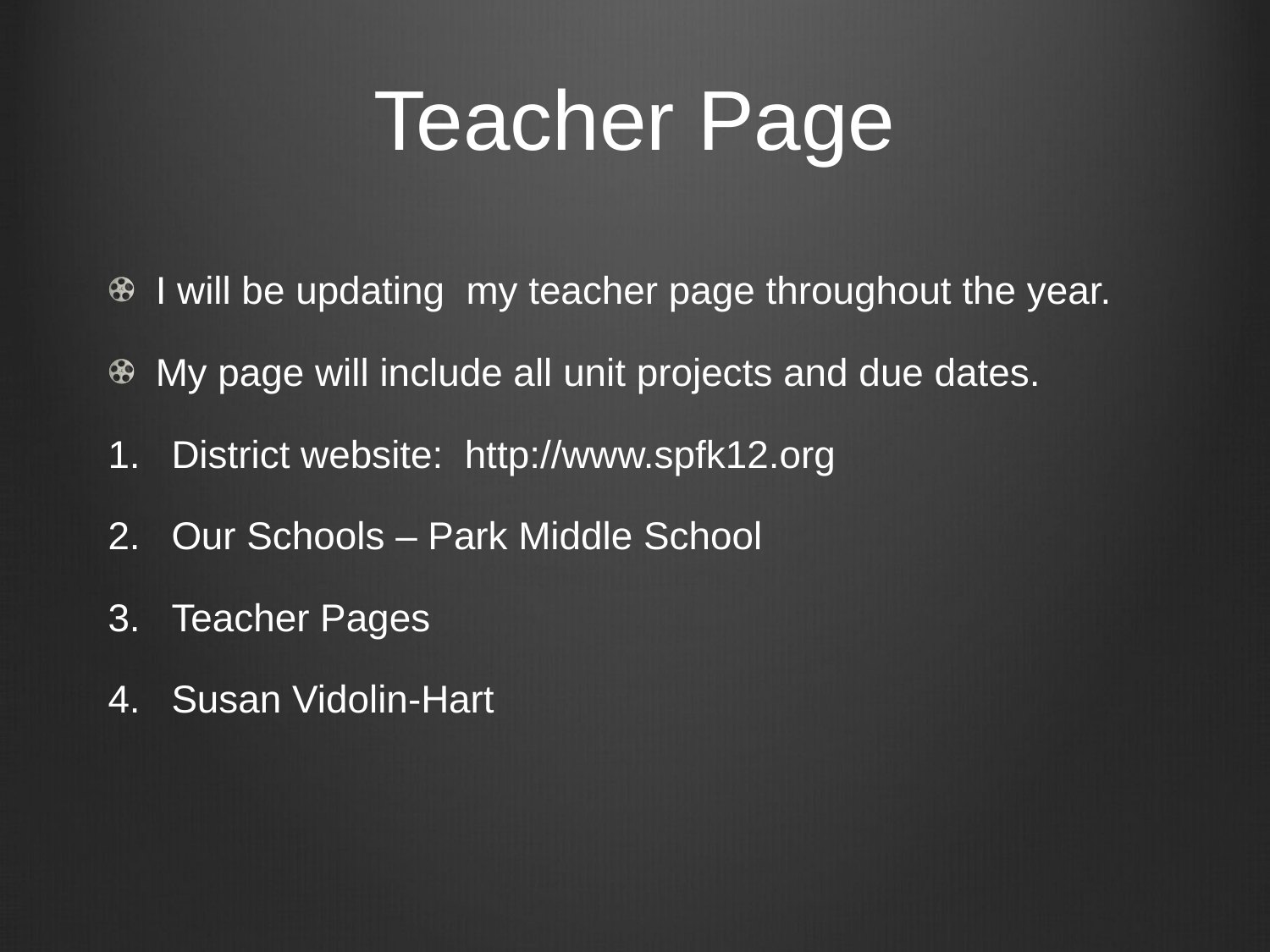

# Teacher Page
I will be updating  my teacher page throughout the year.
My page will include all unit projects and due dates.
District website:  http://www.spfk12.org
Our Schools – Park Middle School
Teacher Pages
Susan Vidolin-Hart